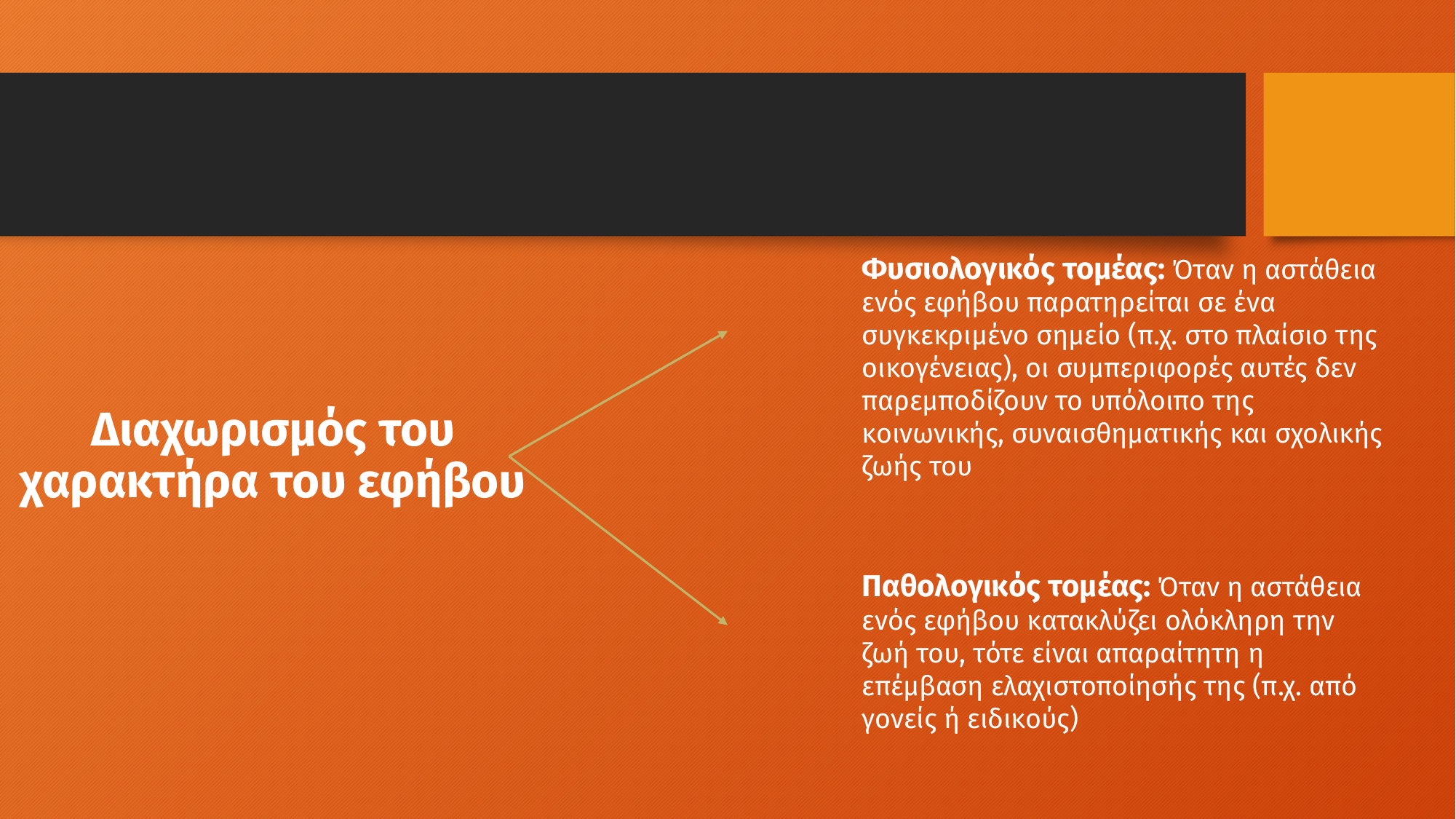

Φυσιολογικός τομέας: Όταν η αστάθεια ενός εφήβου παρατηρείται σε ένα συγκεκριμένο σημείο (π.χ. στο πλαίσιο της οικογένειας), οι συμπεριφορές αυτές δεν παρεμποδίζουν το υπόλοιπο της κοινωνικής, συναισθηματικής και σχολικής ζωής του
# Διαχωρισμός του χαρακτήρα του εφήβου
Παθολογικός τομέας: Όταν η αστάθεια ενός εφήβου κατακλύζει ολόκληρη την ζωή του, τότε είναι απαραίτητη η επέμβαση ελαχιστοποίησής της (π.χ. από γονείς ή ειδικούς)